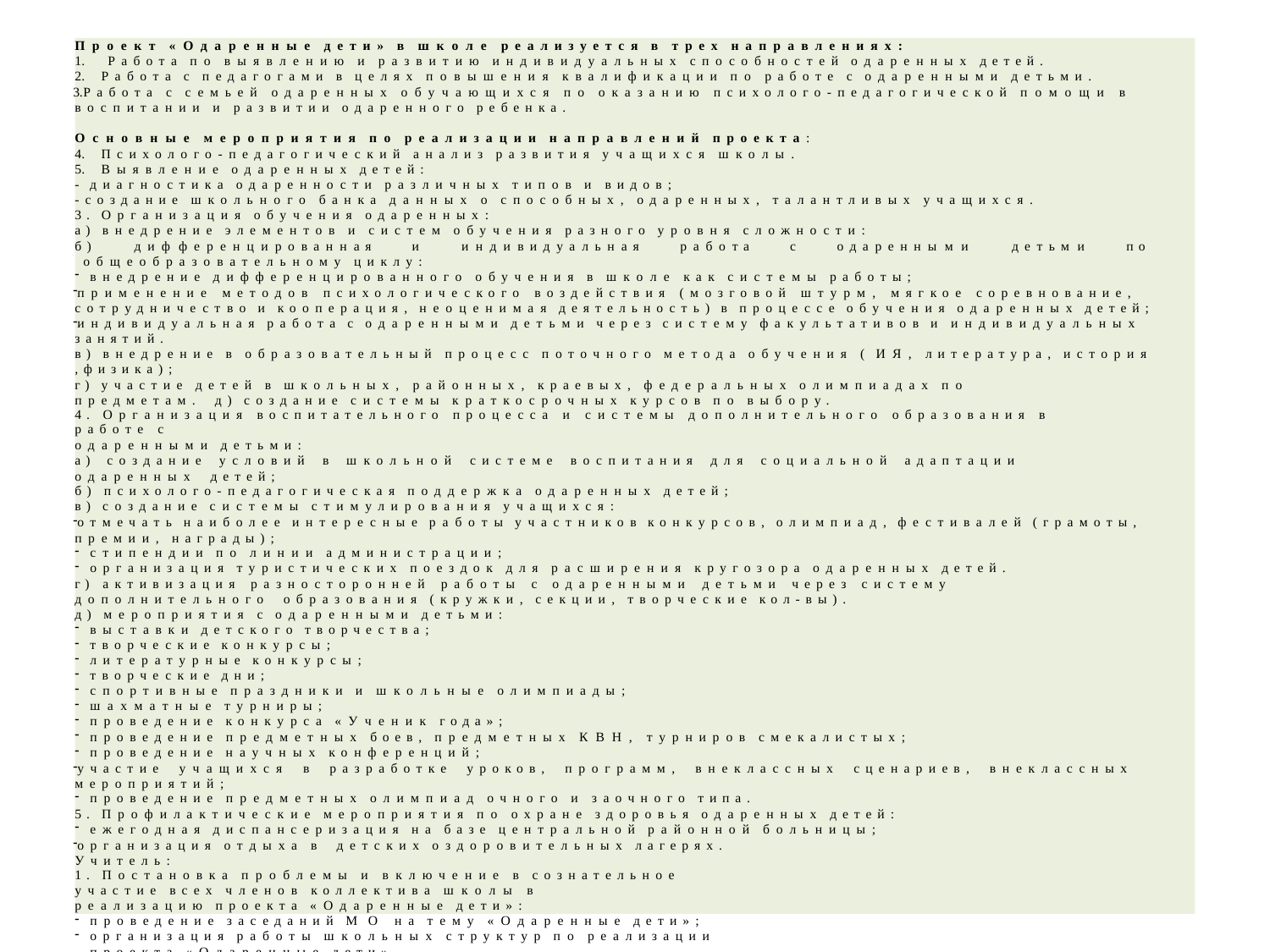

Проект «Одаренные дети» в школе реализуется в трех направлениях:
Работа по выявлению и развитию индивидуальных способностей одаренных детей.
Работа с педагогами в целях повышения квалификации по работе с одаренными детьми.
Работа с семьей одаренных обучающихся по оказанию психолого-педагогической помощи в  воспитании и развитии одаренного ребенка.

Основные мероприятия по реализации направлений проекта:
Психолого-педагогический анализ развития учащихся школы.
Выявление одаренных детей:
- диагностика одаренности различных типов и видов;
-создание школьного банка данных о способных, одаренных, талантливых учащихся.
3. Организация обучения одаренных:
а) внедрение элементов и систем обучения разного уровня сложности:
б)	дифференцированная	и	индивидуальная	работа	с	одаренными	детьми	по  общеобразовательному циклу:
внедрение дифференцированного обучения в школе как системы работы;
применение методов психологического воздействия (мозговой штурм, мягкое соревнование,  сотрудничество и кооперация, неоценимая деятельность) в процессе обучения одаренных детей;
индивидуальная работа с одаренными детьми через систему факультативов и индивидуальных  занятий.
в) внедрение в образовательный процесс поточного метода обучения ( ИЯ, литература, история
,физика);
г) участие детей в школьных, районных, краевых, федеральных олимпиадах по предметам.  д) создание системы краткосрочных курсов по выбору.
4. Организация воспитательного процесса и системы дополнительного образования в работе с
одаренными детьми:
а) создание условий в школьной системе воспитания для социальной адаптации одаренных  детей;
б) психолого-педагогическая поддержка одаренных детей;
в) создание системы стимулирования учащихся:
отмечать наиболее интересные работы участников конкурсов, олимпиад, фестивалей (грамоты,  премии, награды);
стипендии по линии администрации;
организация туристических поездок для расширения кругозора одаренных детей.
г) активизация разносторонней работы с одаренными детьми через систему дополнительного  образования (кружки, секции, творческие кол-вы).
д) мероприятия с одаренными детьми:
выставки детского творчества;
творческие конкурсы;
литературные конкурсы;
творческие дни;
спортивные праздники и школьные олимпиады;
шахматные турниры;
проведение конкурса «Ученик года»;
проведение предметных боев, предметных КВН, турниров смекалистых;
проведение научных конференций;
участие учащихся в разработке уроков, программ, внеклассных сценариев, внеклассных  мероприятий;
проведение предметных олимпиад очного и заочного типа.
5. Профилактические мероприятия по охране здоровья одаренных детей:
ежегодная диспансеризация на базе центральной районной больницы;
организация отдыха в детских оздоровительных лагерях.  Учитель:
1. Постановка проблемы и включение в сознательное участие всех членов коллектива школы в
реализацию проекта «Одаренные дети»:
проведение заседаний МО на тему «Одаренные дети»;
организация работы школьных структур по реализации проекта «Одаренные дети».